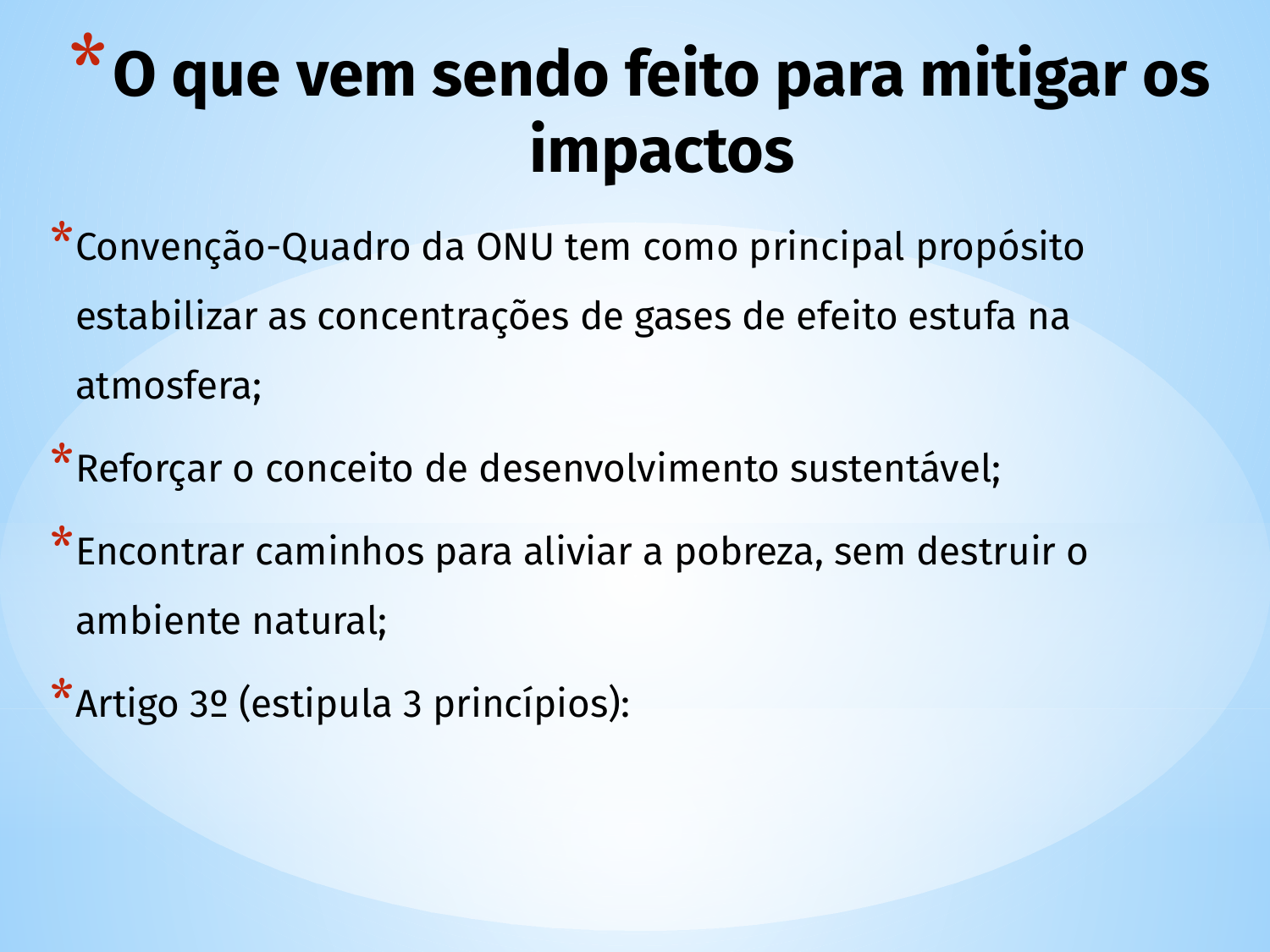

# O que vem sendo feito para mitigar os impactos
Convenção-Quadro da ONU tem como principal propósito estabilizar as concentrações de gases de efeito estufa na atmosfera;
Reforçar o conceito de desenvolvimento sustentável;
Encontrar caminhos para aliviar a pobreza, sem destruir o ambiente natural;
Artigo 3º (estipula 3 princípios):